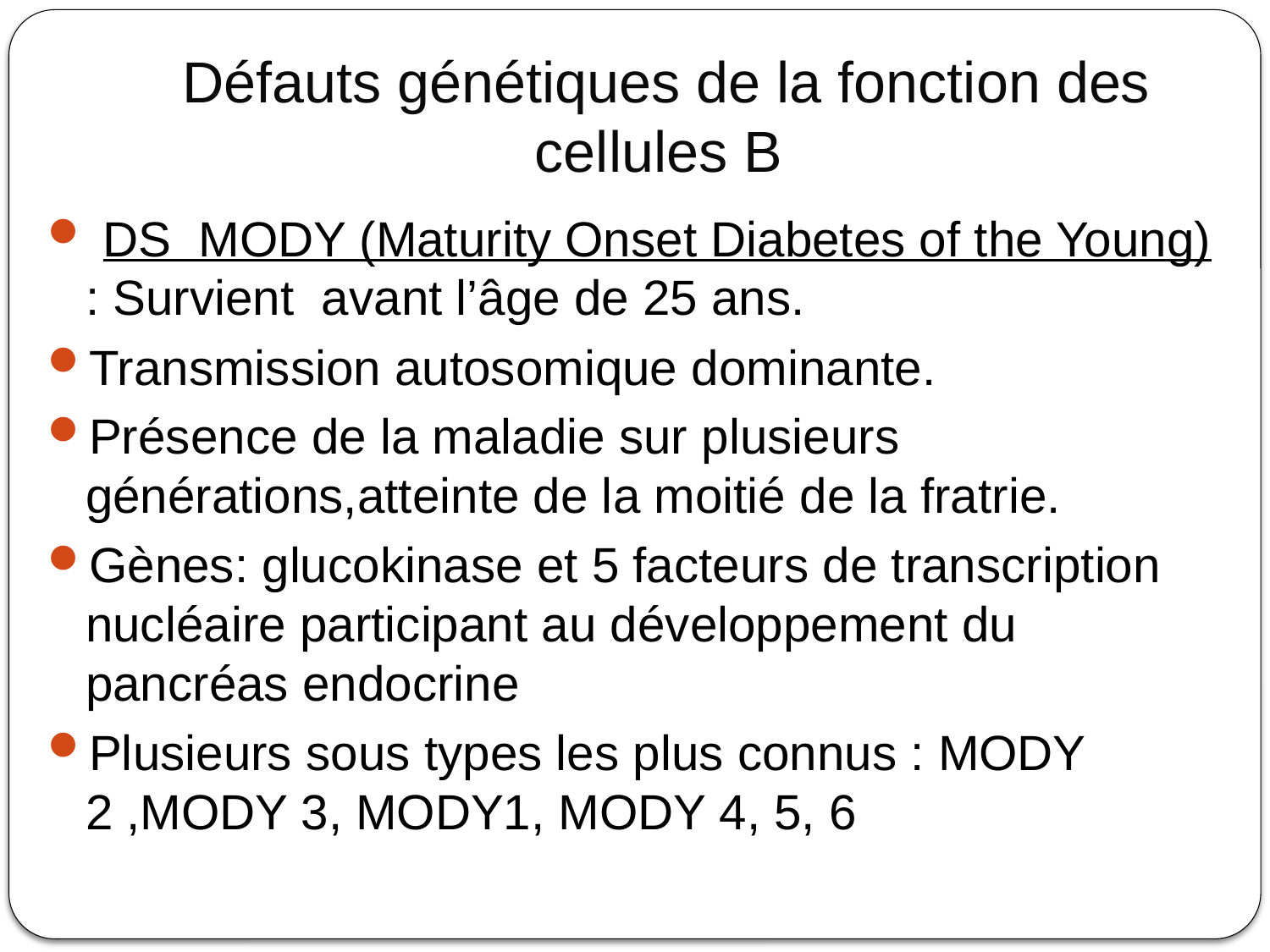

# Défauts génétiques de la fonction des cellules B
 DS  MODY (Maturity Onset Diabetes of the Young) : Survient  avant l’âge de 25 ans.
Transmission autosomique dominante.
Présence de la maladie sur plusieurs générations,atteinte de la moitié de la fratrie.
Gènes: glucokinase et 5 facteurs de transcription nucléaire participant au développement du pancréas endocrine
Plusieurs sous types les plus connus : MODY 2 ,MODY 3, MODY1, MODY 4, 5, 6